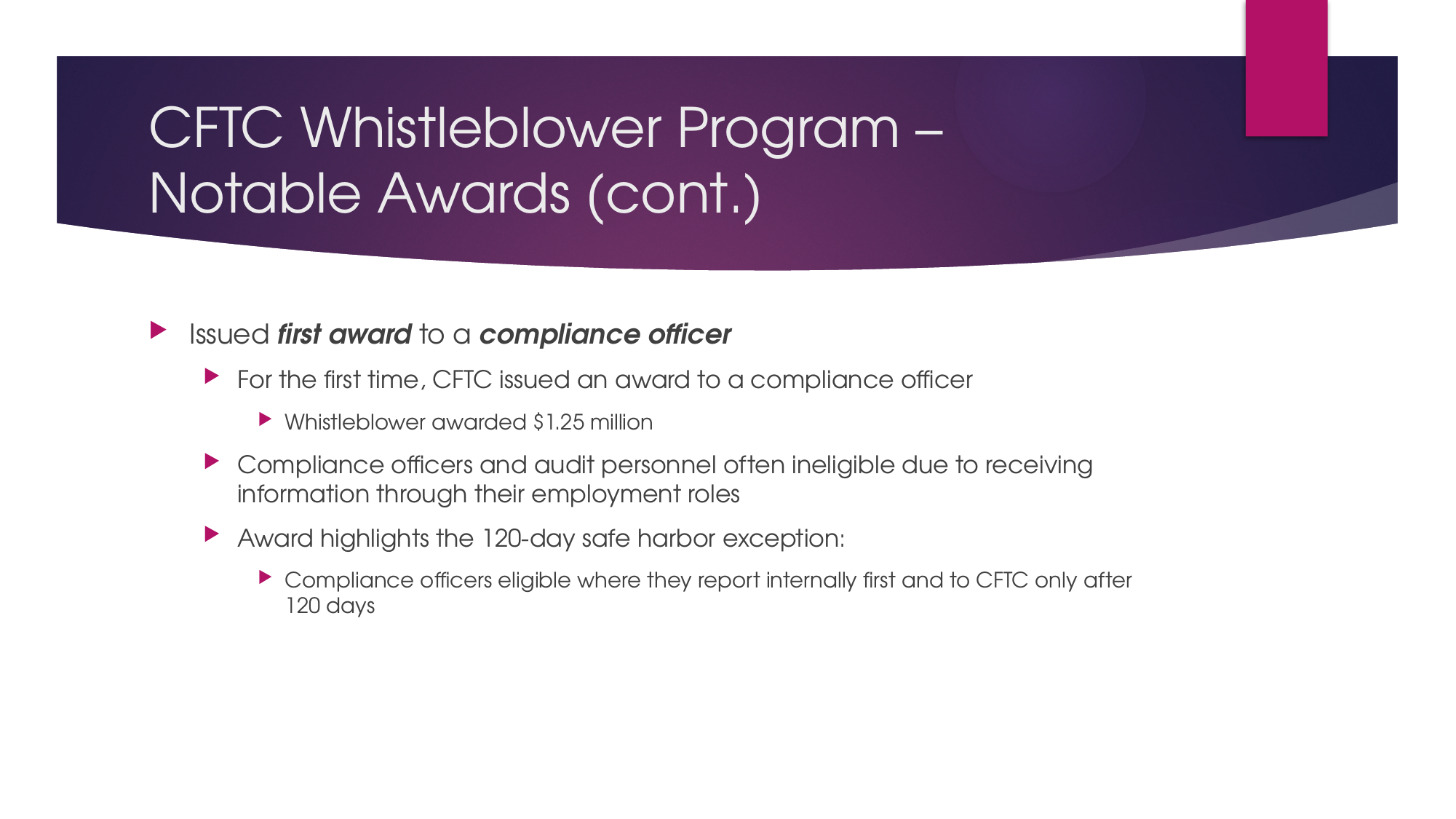

# CFTC Whistleblower Program – Notable Awards (cont.)
Issued first award to a compliance officer
For the first time, CFTC issued an award to a compliance officer
Whistleblower awarded $1.25 million
Compliance officers and audit personnel often ineligible due to receiving information through their employment roles
Award highlights the 120-day safe harbor exception:
Compliance officers eligible where they report internally first and to CFTC only after
120 days